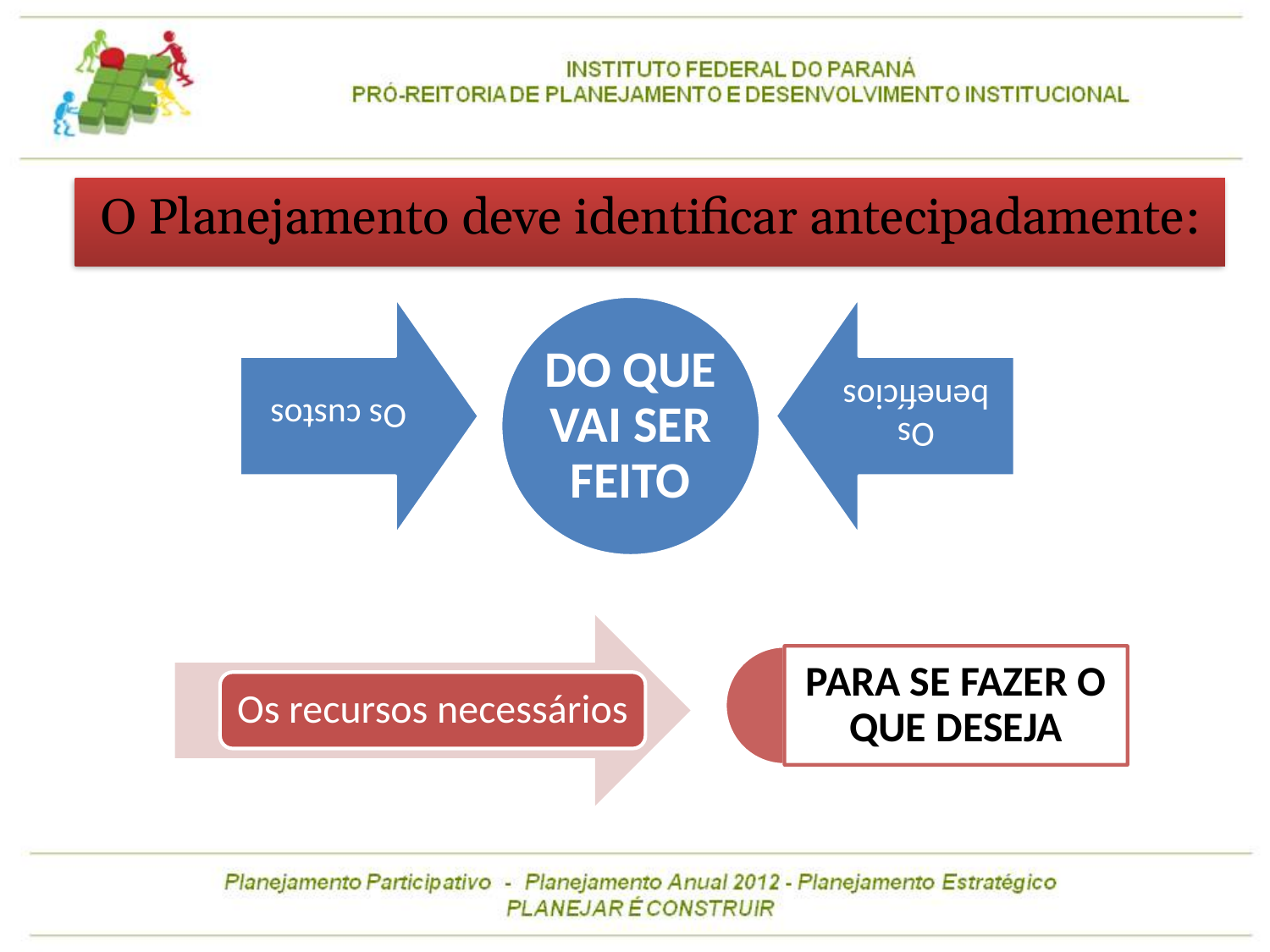

O Planejamento deve identificar antecipadamente:
Os custos
Os benefícios
DO QUE VAI SER FEITO
Os recursos necessários
PARA SE FAZER O QUE DESEJA